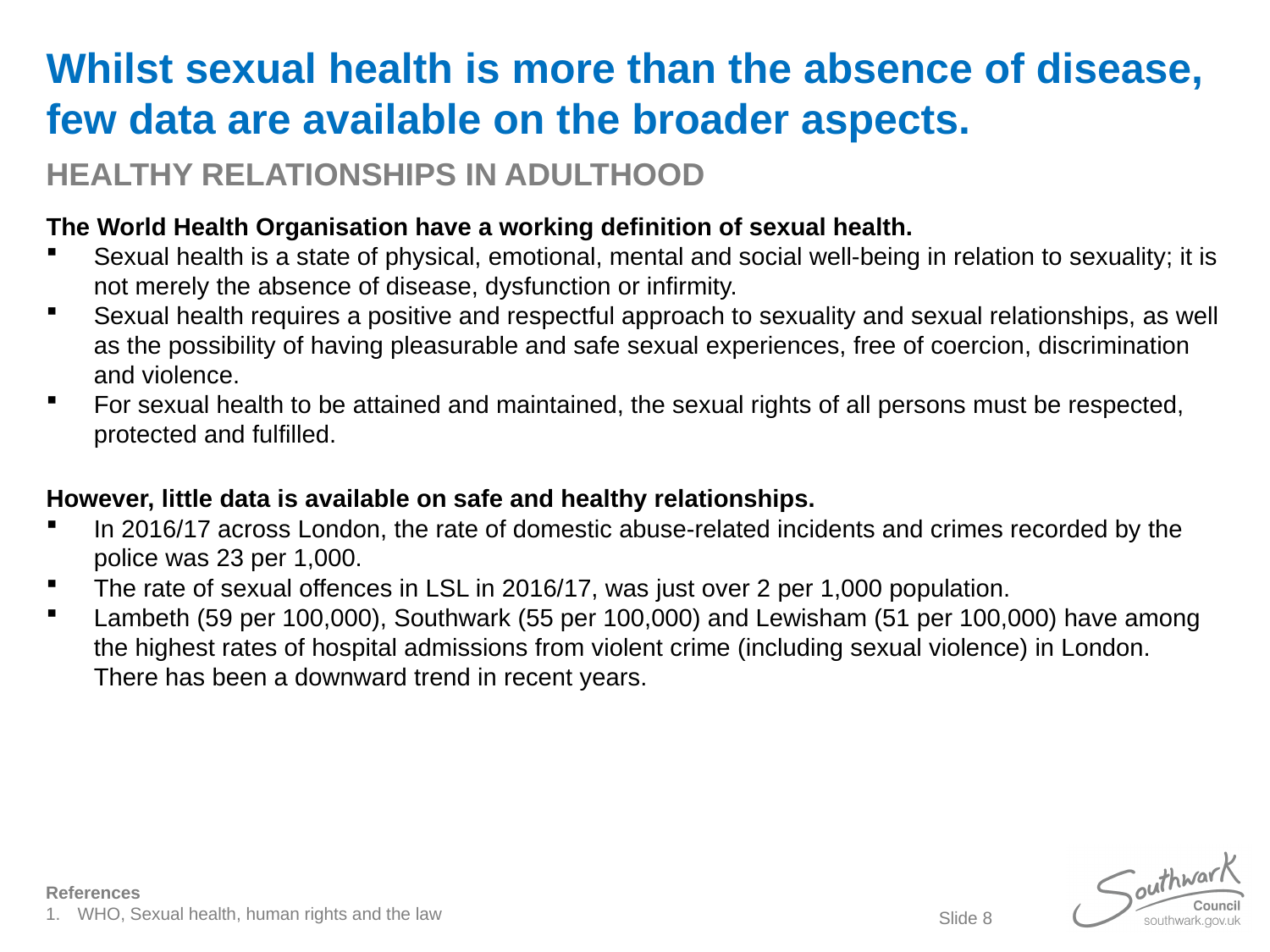

# Whilst sexual health is more than the absence of disease, few data are available on the broader aspects.
HEALTHY RELATIONSHIPS IN ADULTHOOD
The World Health Organisation have a working definition of sexual health.
Sexual health is a state of physical, emotional, mental and social well-being in relation to sexuality; it is not merely the absence of disease, dysfunction or infirmity.
Sexual health requires a positive and respectful approach to sexuality and sexual relationships, as well as the possibility of having pleasurable and safe sexual experiences, free of coercion, discrimination and violence.
For sexual health to be attained and maintained, the sexual rights of all persons must be respected, protected and fulfilled.

However, little data is available on safe and healthy relationships.
In 2016/17 across London, the rate of domestic abuse-related incidents and crimes recorded by the police was 23 per 1,000.
The rate of sexual offences in LSL in 2016/17, was just over 2 per 1,000 population.
Lambeth (59 per 100,000), Southwark (55 per 100,000) and Lewisham (51 per 100,000) have among the highest rates of hospital admissions from violent crime (including sexual violence) in London. There has been a downward trend in recent years.

References
WHO, Sexual health, human rights and the law